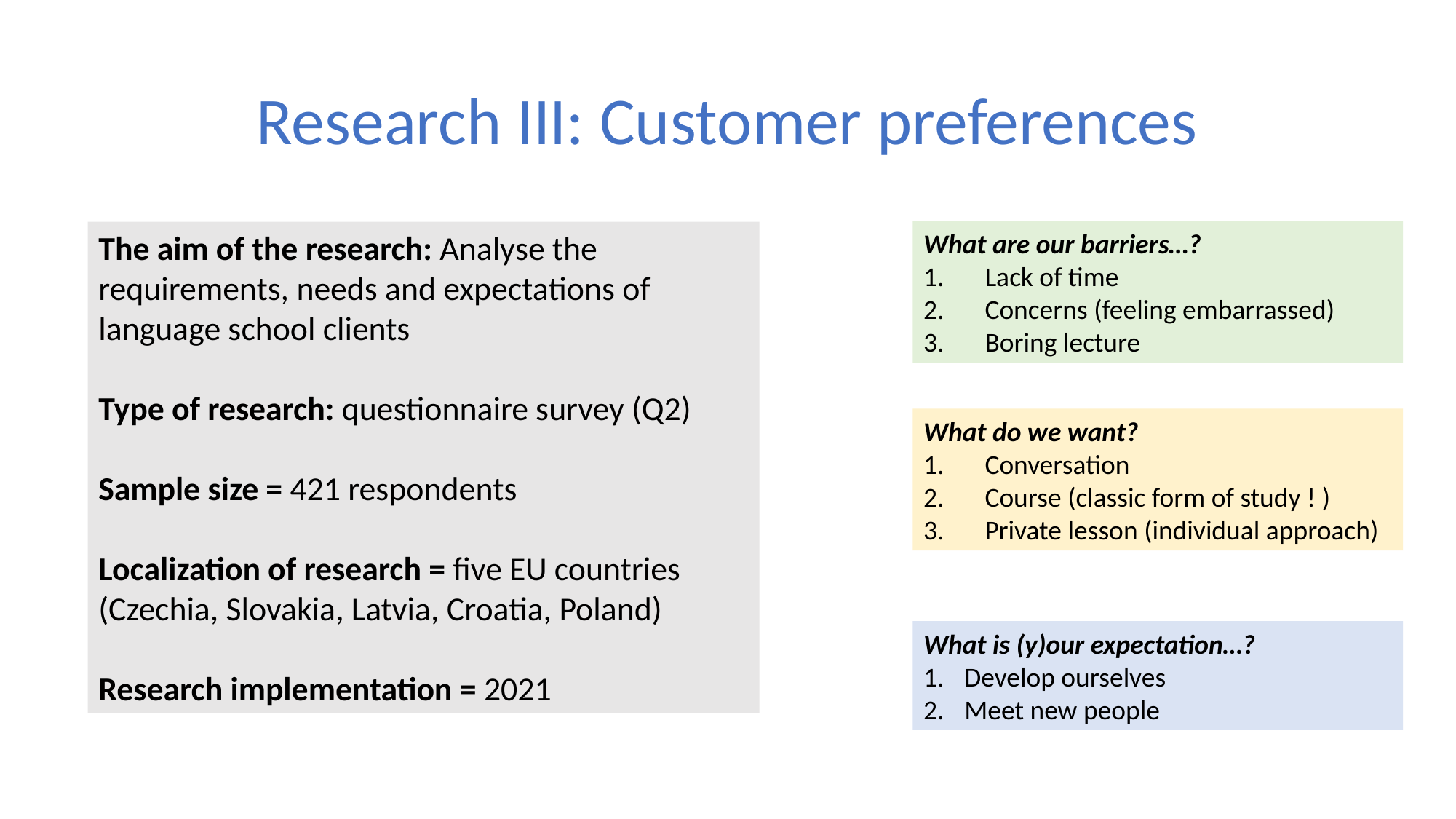

# Research III: Customer preferences
What are our barriers…?
Lack of time
Concerns (feeling embarrassed)
Boring lecture
The aim of the research: Analyse the requirements, needs and expectations of language school clients

Type of research: questionnaire survey (Q2)

Sample size = 421 respondents

Localization of research = five EU countries (Czechia, Slovakia, Latvia, Croatia, Poland)

Research implementation = 2021
What do we want?
Conversation
Course (classic form of study ! )
Private lesson (individual approach)
What is (y)our expectation…?
Develop ourselves
Meet new people